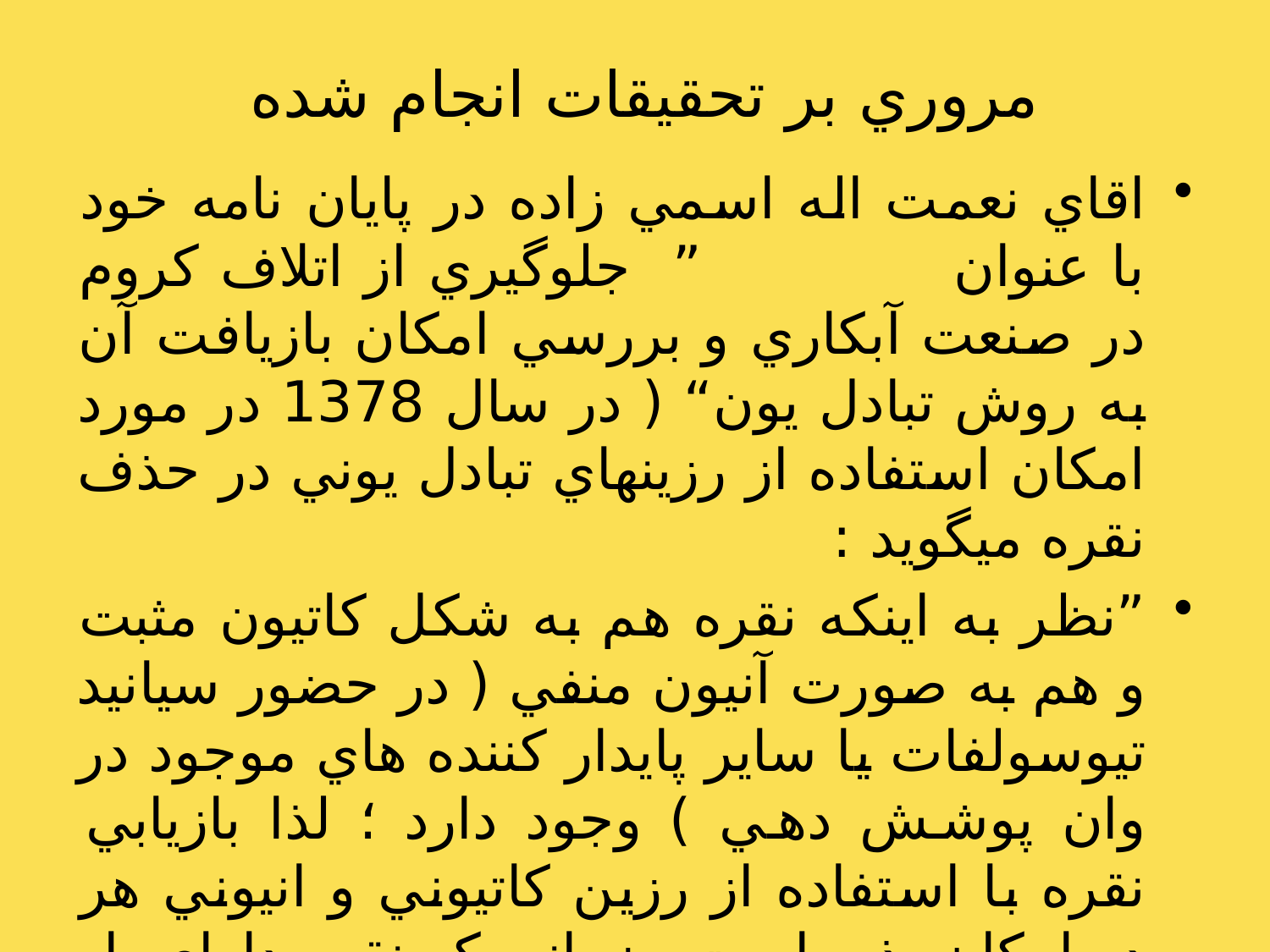

# مروري بر تحقيقات انجام شده
اقاي نعمت اله اسمي زاده در پايان نامه خود با عنوان            ”  جلوگيري از اتلاف كروم در صنعت آبكاري و بررسي امكان بازيافت آن به روش تبادل يون“ ( در سال 1378 در مورد امكان استفاده از رزينهاي تبادل يوني در حذف نقره ميگويد :
”نظر به اينکه نقره هم به شکل کاتيون مثبت و هم به صورت آنيون منفي ( در حضور سيانيد تيوسولفات يا ساير پايدار کننده هاي موجود در وان پوشش دهي ) وجود دارد ؛ لذا بازيابي نقره با استفاده از رزين کاتيوني و انيوني هر دو امکان پذير است . زماني که نقره داراي بار مثبت است ، بهترين پاسخ از عملکرد مبدل کاتيوني ضعيف گرفته شده است” .